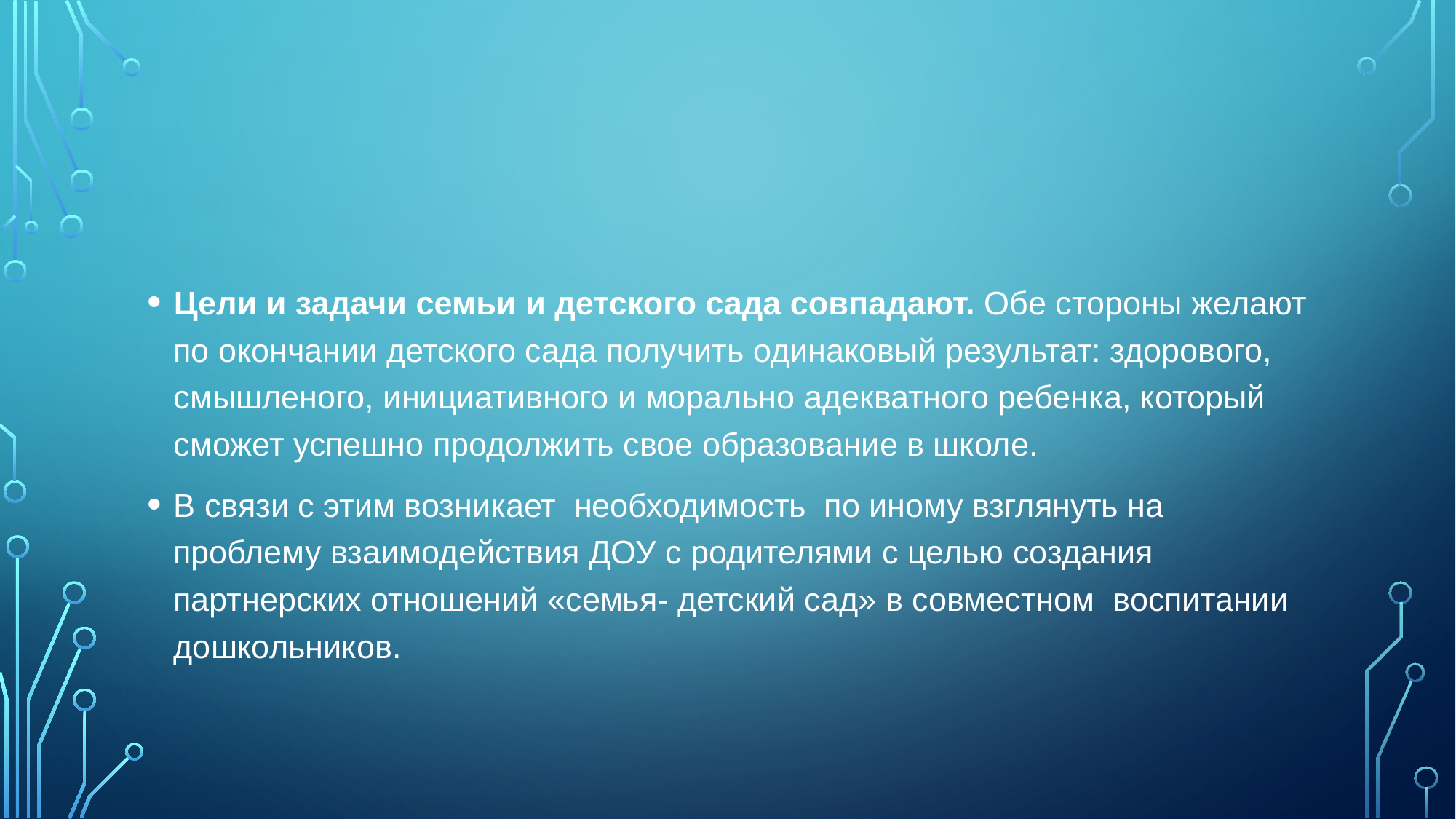

#
Цели и задачи семьи и детского сада совпадают. Обе стороны желают по окончании детского сада получить одинаковый результат: здорового, смышленого, инициативного и морально адекватного ребенка, который сможет успешно продолжить свое образование в школе.
В связи с этим возникает  необходимость  по иному взглянуть на проблему взаимодействия ДОУ с родителями с целью создания партнерских отношений «семья- детский сад» в совместном  воспитании  дошкольников.